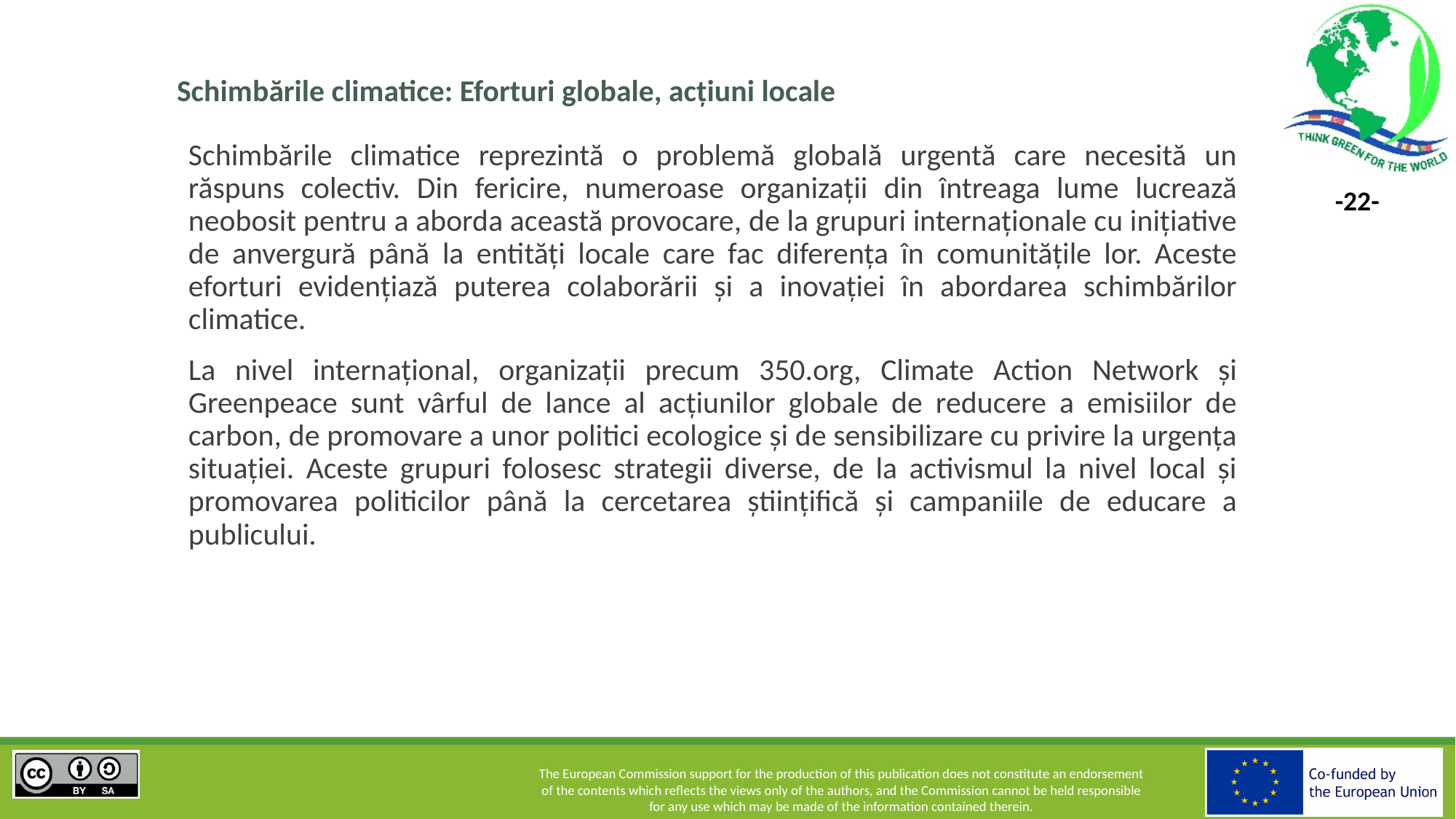

Schimbările climatice: Eforturi globale, acțiuni locale
Schimbările climatice reprezintă o problemă globală urgentă care necesită un răspuns colectiv. Din fericire, numeroase organizații din întreaga lume lucrează neobosit pentru a aborda această provocare, de la grupuri internaționale cu inițiative de anvergură până la entități locale care fac diferența în comunitățile lor. Aceste eforturi evidențiază puterea colaborării și a inovației în abordarea schimbărilor climatice.
La nivel internațional, organizații precum 350.org, Climate Action Network și Greenpeace sunt vârful de lance al acțiunilor globale de reducere a emisiilor de carbon, de promovare a unor politici ecologice și de sensibilizare cu privire la urgența situației. Aceste grupuri folosesc strategii diverse, de la activismul la nivel local și promovarea politicilor până la cercetarea științifică și campaniile de educare a publicului.